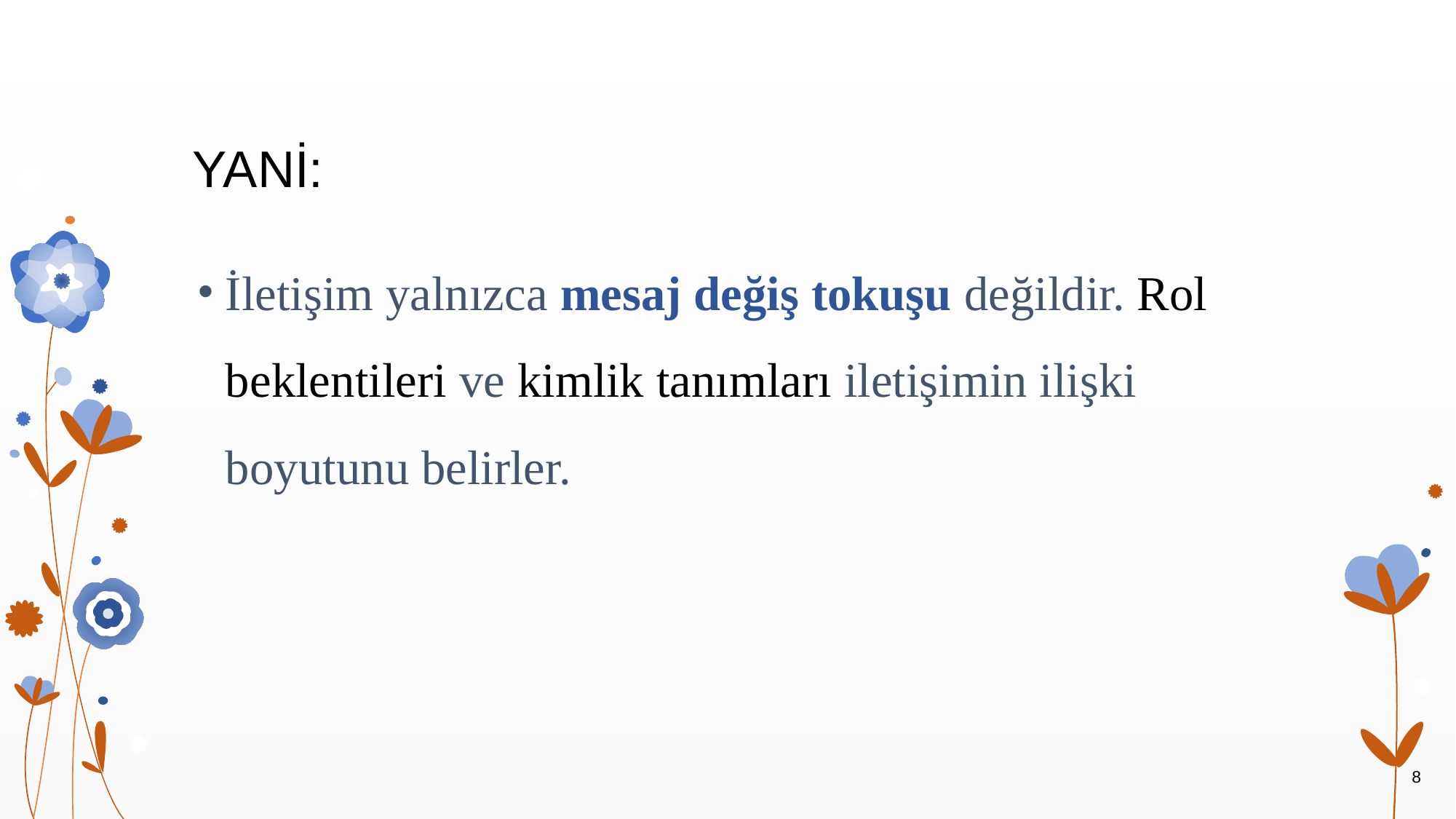

# YANİ:
İletişim yalnızca mesaj değiş tokuşu değildir. Rol beklentileri ve kimlik tanımları iletişimin ilişki boyutunu belirler.

8